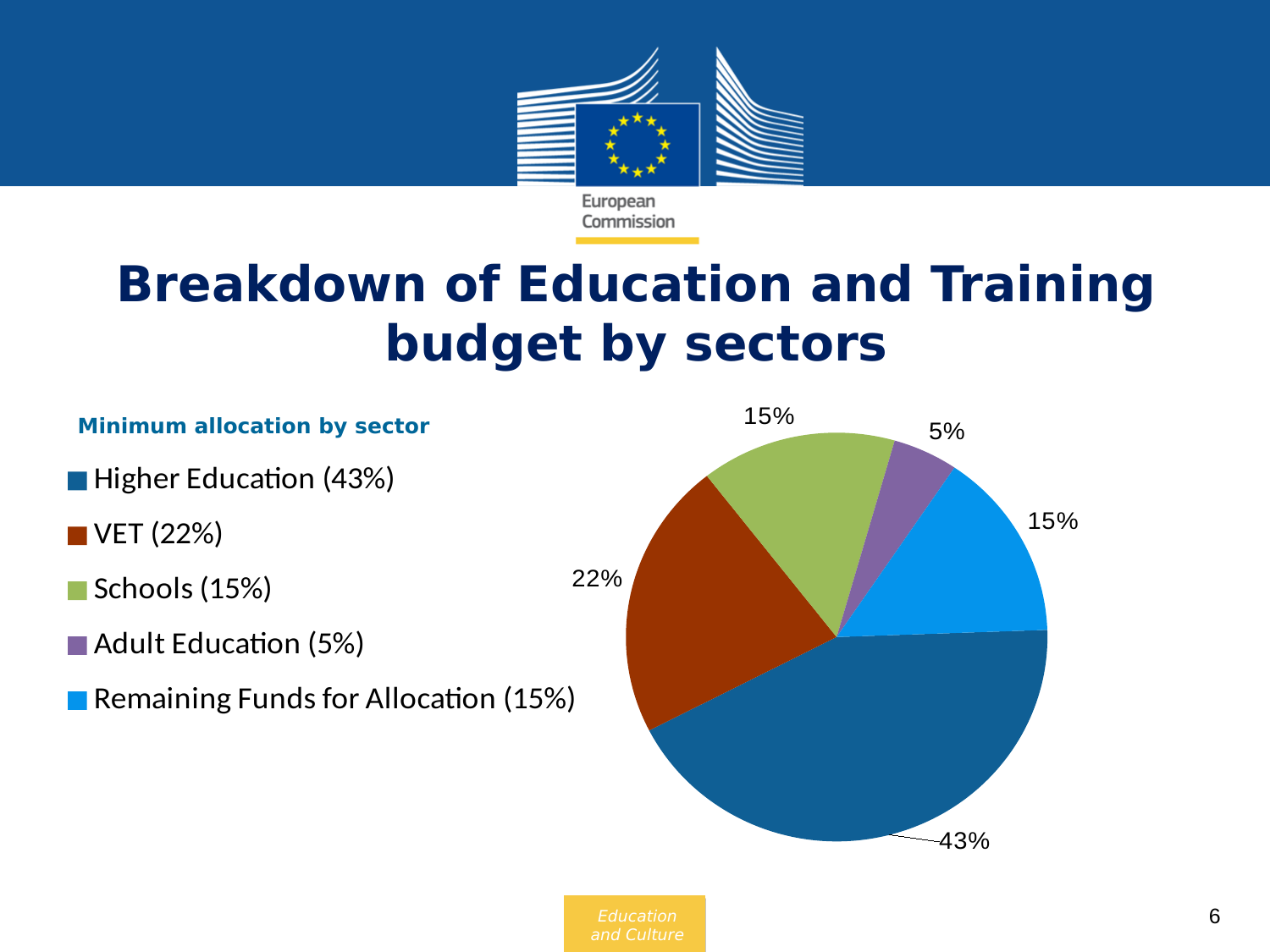

# Breakdown of Education and Training budget by sectors

### Chart:

| Category |    |
|---|---|
| Higher Education (43%) | 0.43 |
| VET (22%) | 0.22 |
| Schools (15%) | 0.15 |
| Adult Education (5%) | 0.05 |
| Remaining Funds for Allocation (15%) | 0.15 |
Minimum allocation by sector
6